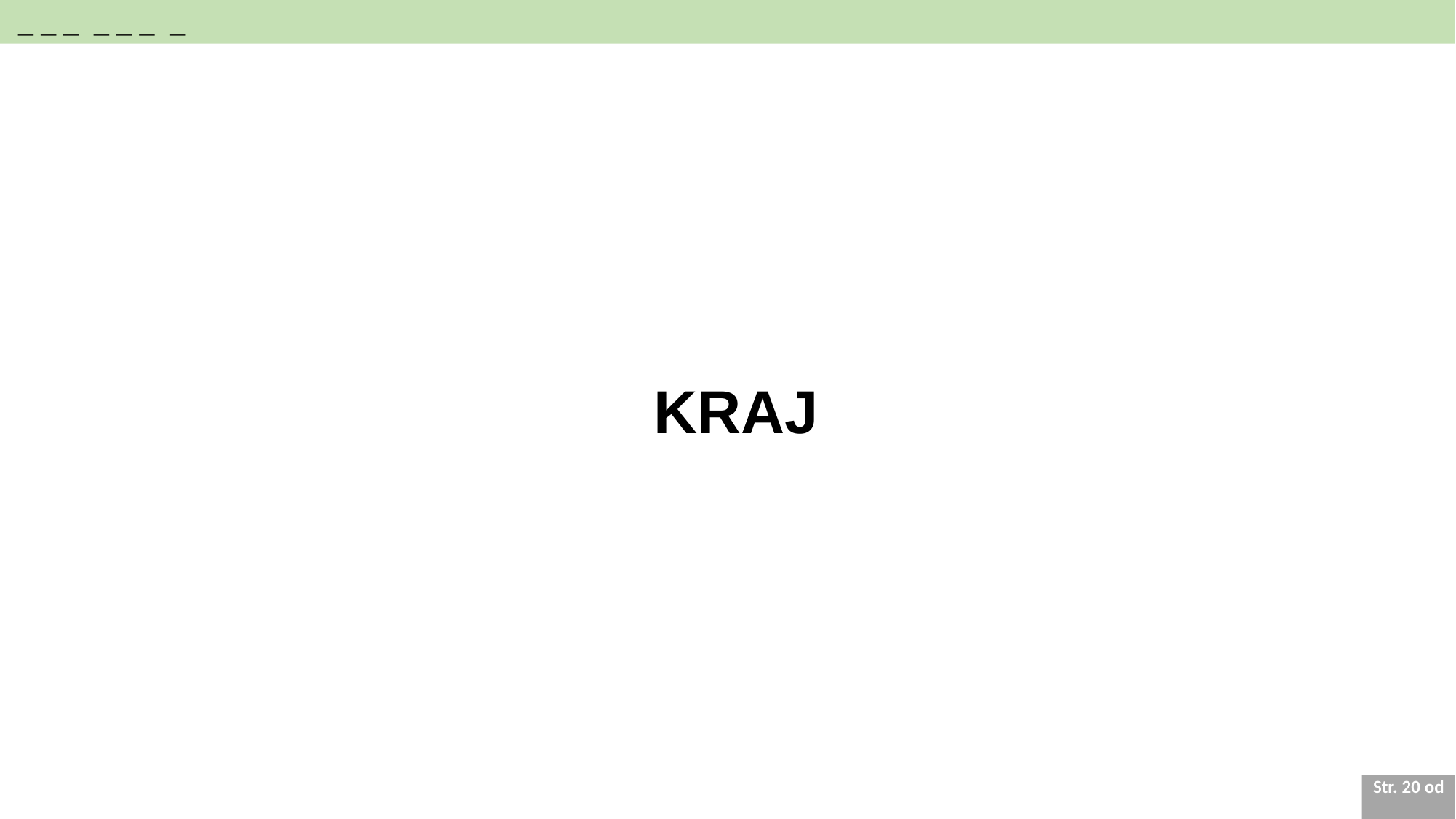

_ _ _  _ _ _  _
KRAJ
Str. 20 od